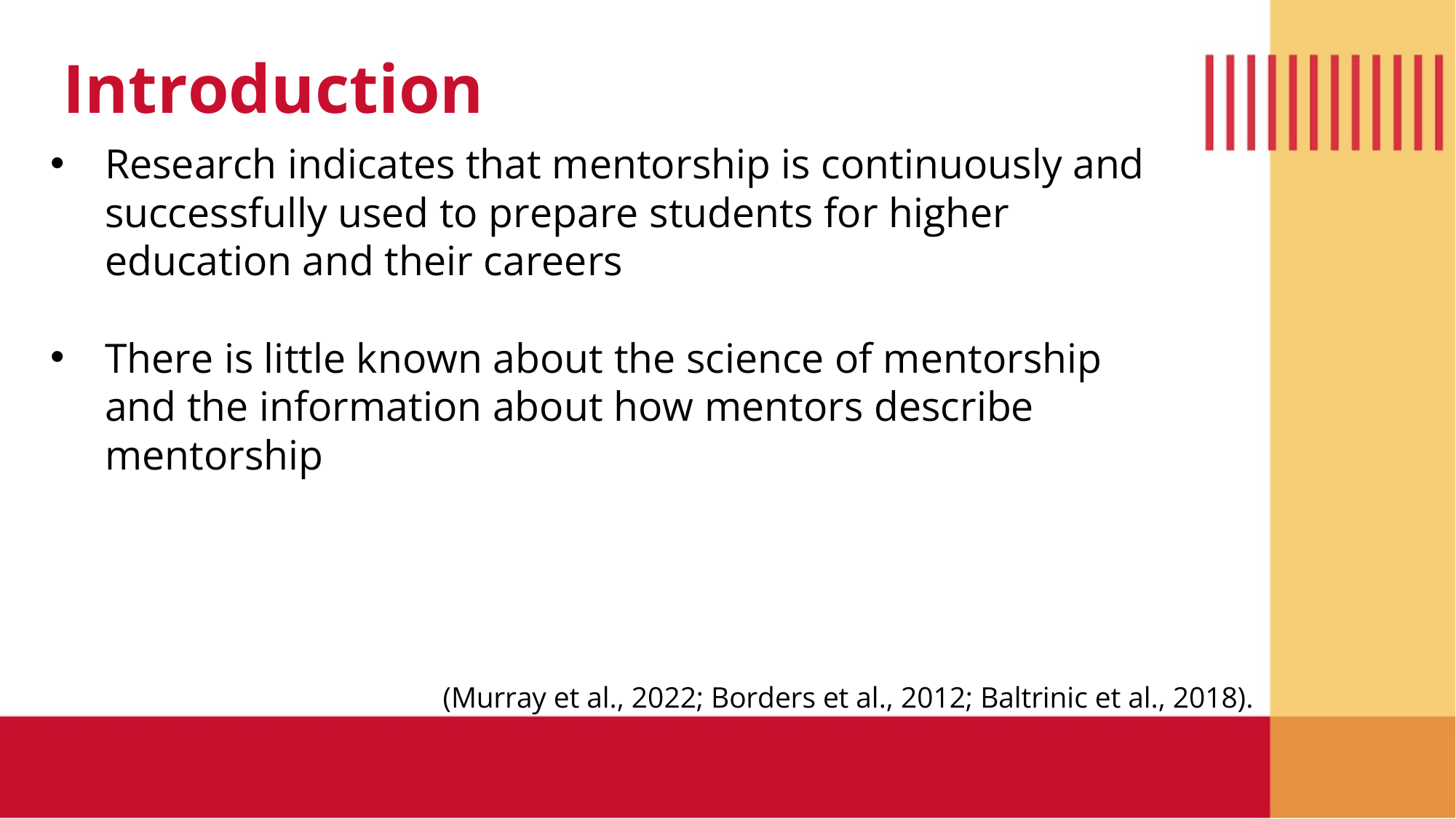

Introduction
Research indicates that mentorship is continuously and successfully used to prepare students for higher education and their careers

There is little known about the science of mentorship and the information about how mentors describe mentorship
(Murray et al., 2022; Borders et al., 2012; Baltrinic et al., 2018).